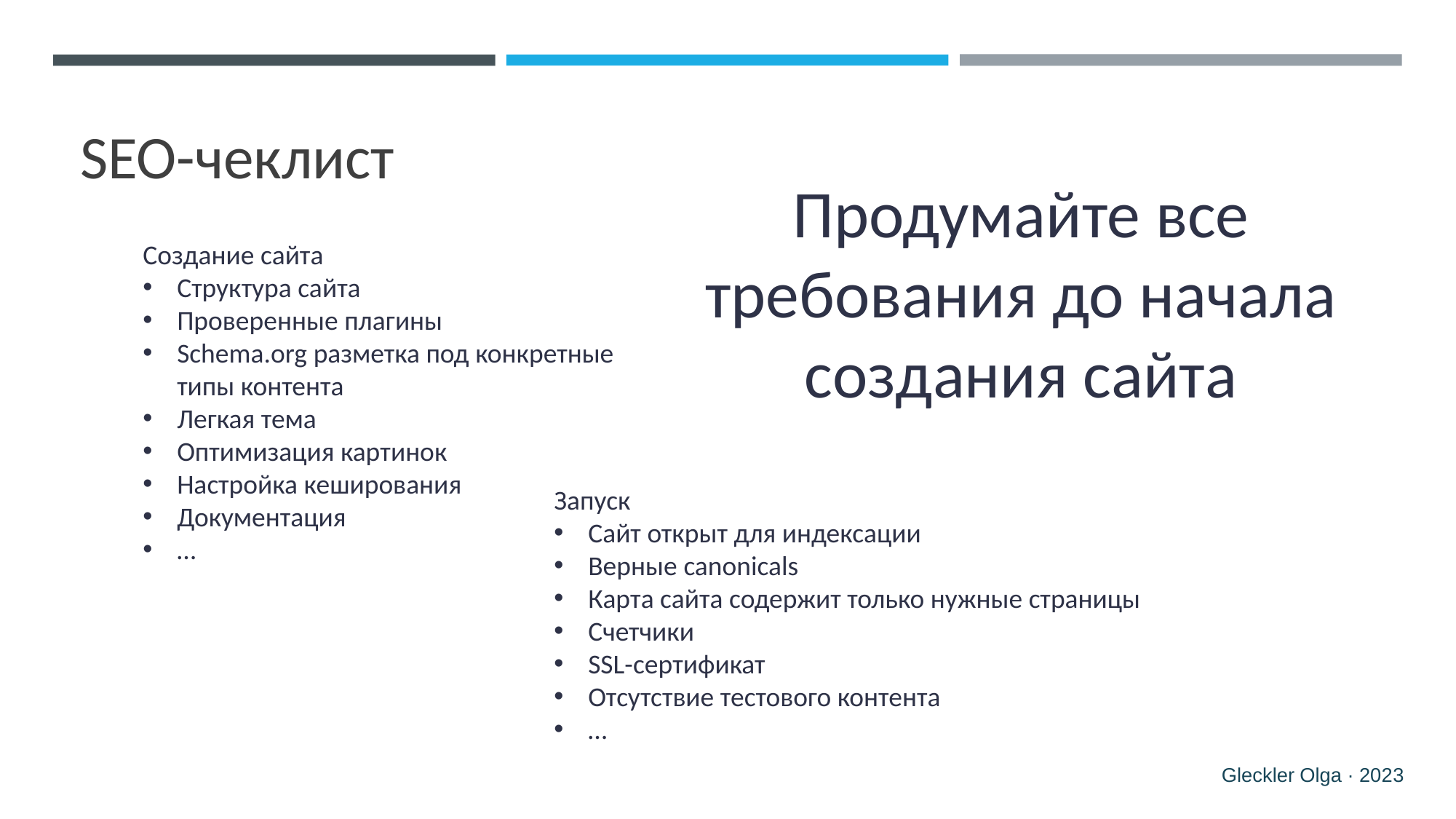

# SEO-чеклист
Продумайте все требования до начала создания сайта
Создание сайта
Структура сайта
Проверенные плагины
Schema.org разметка под конкретные типы контента
Легкая тема
Оптимизация картинок
Настройка кеширования
Документация
…

Запуск
Сайт открыт для индексации
Верные canonicals
Карта сайта содержит только нужные страницы
Счетчики
SSL-сертификат
Отсутствие тестового контента
…

Gleckler Olga · 2023